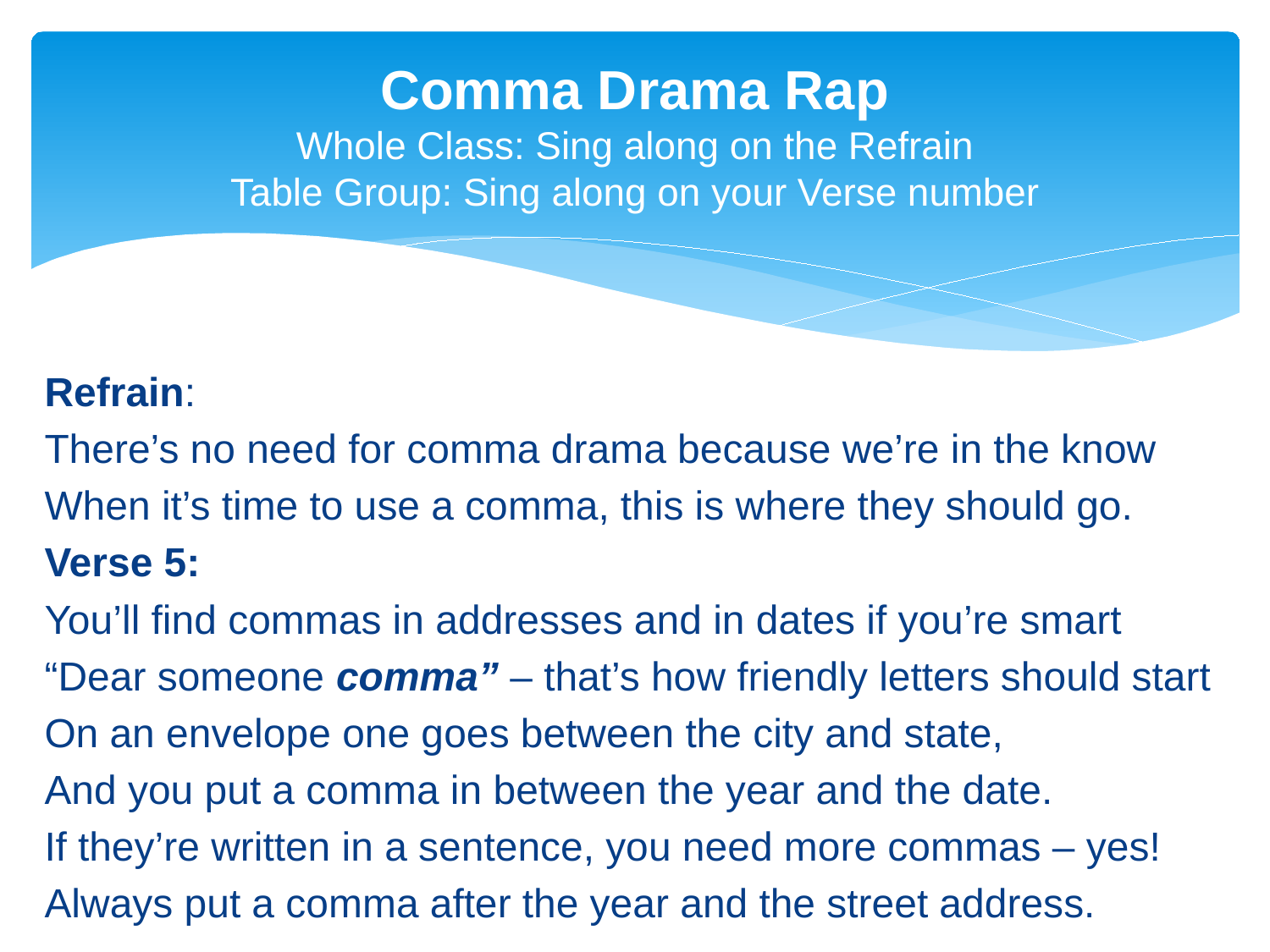

# Comma Drama Rap Whole Class: Sing along on the Refrain Table Group: Sing along on your Verse number
Refrain:
There’s no need for comma drama because we’re in the know
When it’s time to use a comma, this is where they should go.
Verse 5:
You’ll find commas in addresses and in dates if you’re smart
“Dear someone comma” – that’s how friendly letters should start
On an envelope one goes between the city and state,
And you put a comma in between the year and the date.
If they’re written in a sentence, you need more commas – yes!
Always put a comma after the year and the street address.